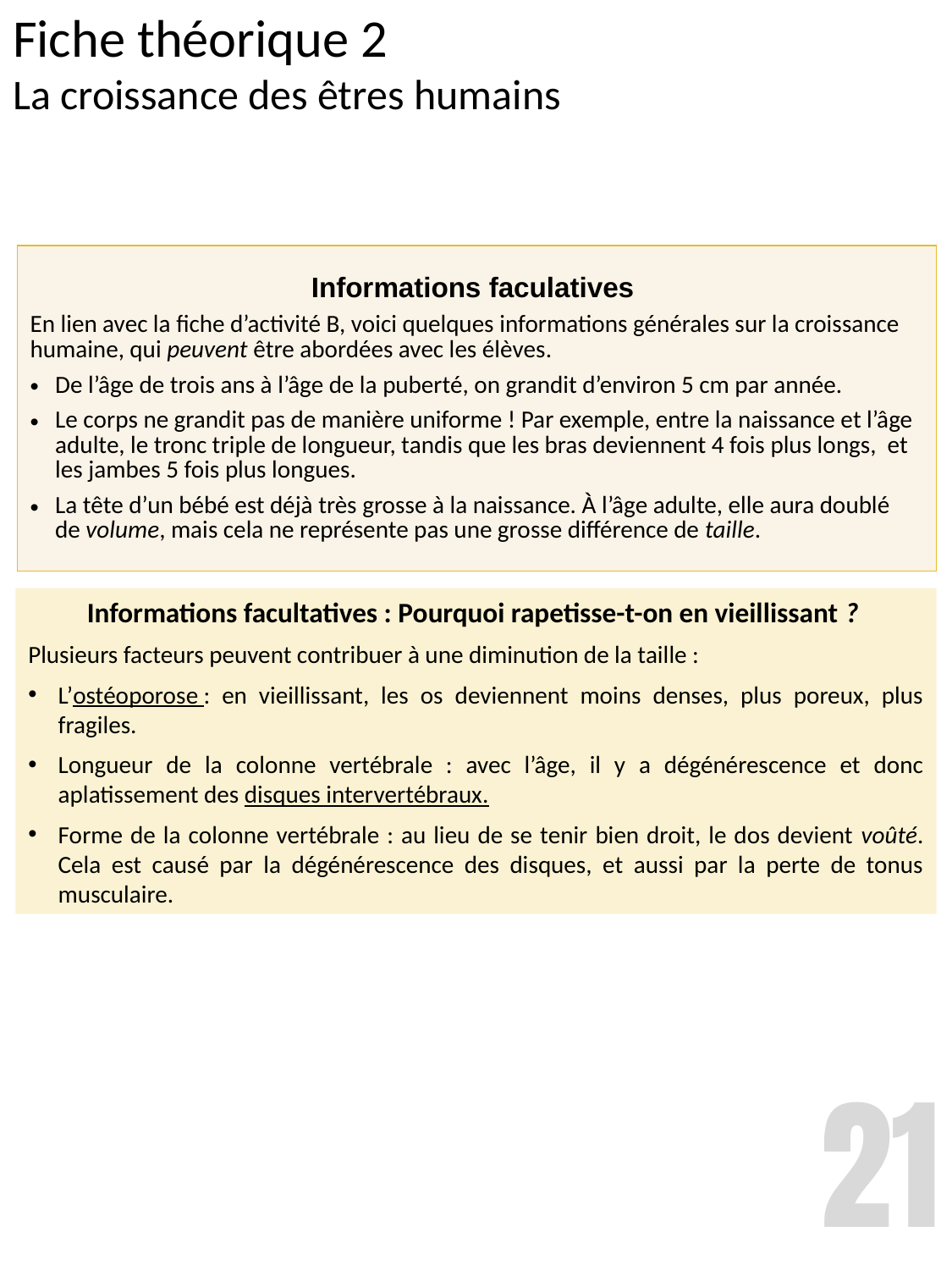

Fiche théorique 2
La croissance des êtres humains
| Informations faculatives En lien avec la fiche d’activité B, voici quelques informations générales sur la croissance humaine, qui peuvent être abordées avec les élèves. De l’âge de trois ans à l’âge de la puberté, on grandit d’environ 5 cm par année. Le corps ne grandit pas de manière uniforme ! Par exemple, entre la naissance et l’âge adulte, le tronc triple de longueur, tandis que les bras deviennent 4 fois plus longs, et les jambes 5 fois plus longues. La tête d’un bébé est déjà très grosse à la naissance. À l’âge adulte, elle aura doublé de volume, mais cela ne représente pas une grosse différence de taille. |
| --- |
Informations facultatives : Pourquoi rapetisse-t-on en vieillissant ?
Plusieurs facteurs peuvent contribuer à une diminution de la taille :
L’ostéoporose : en vieillissant, les os deviennent moins denses, plus poreux, plus fragiles.
Longueur de la colonne vertébrale : avec l’âge, il y a dégénérescence et donc aplatissement des disques intervertébraux.
Forme de la colonne vertébrale : au lieu de se tenir bien droit, le dos devient voûté. Cela est causé par la dégénérescence des disques, et aussi par la perte de tonus musculaire.
21